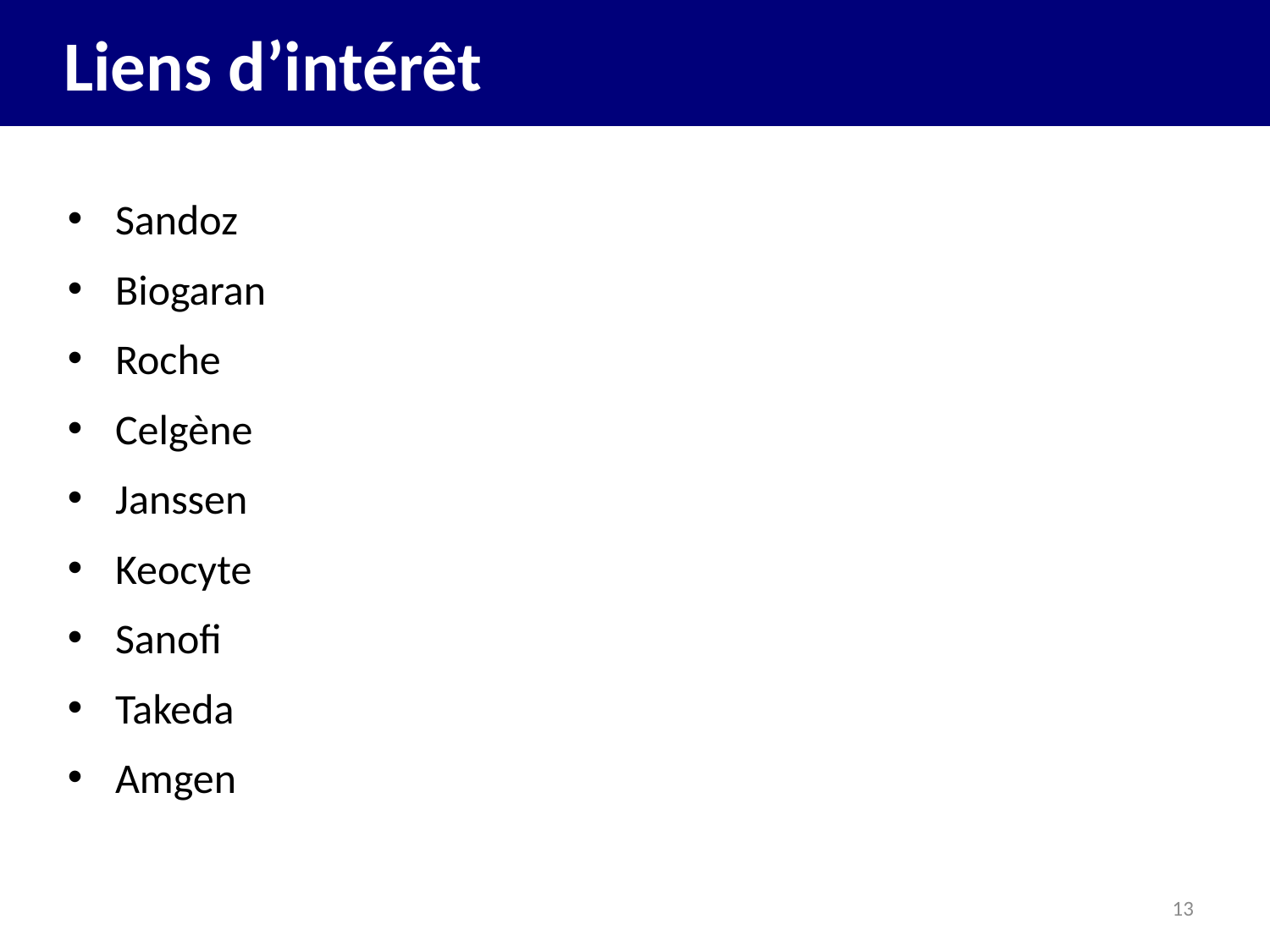

Liens d’intérêt
Sandoz
Biogaran
Roche
Celgène
Janssen
Keocyte
Sanofi
Takeda
Amgen
13